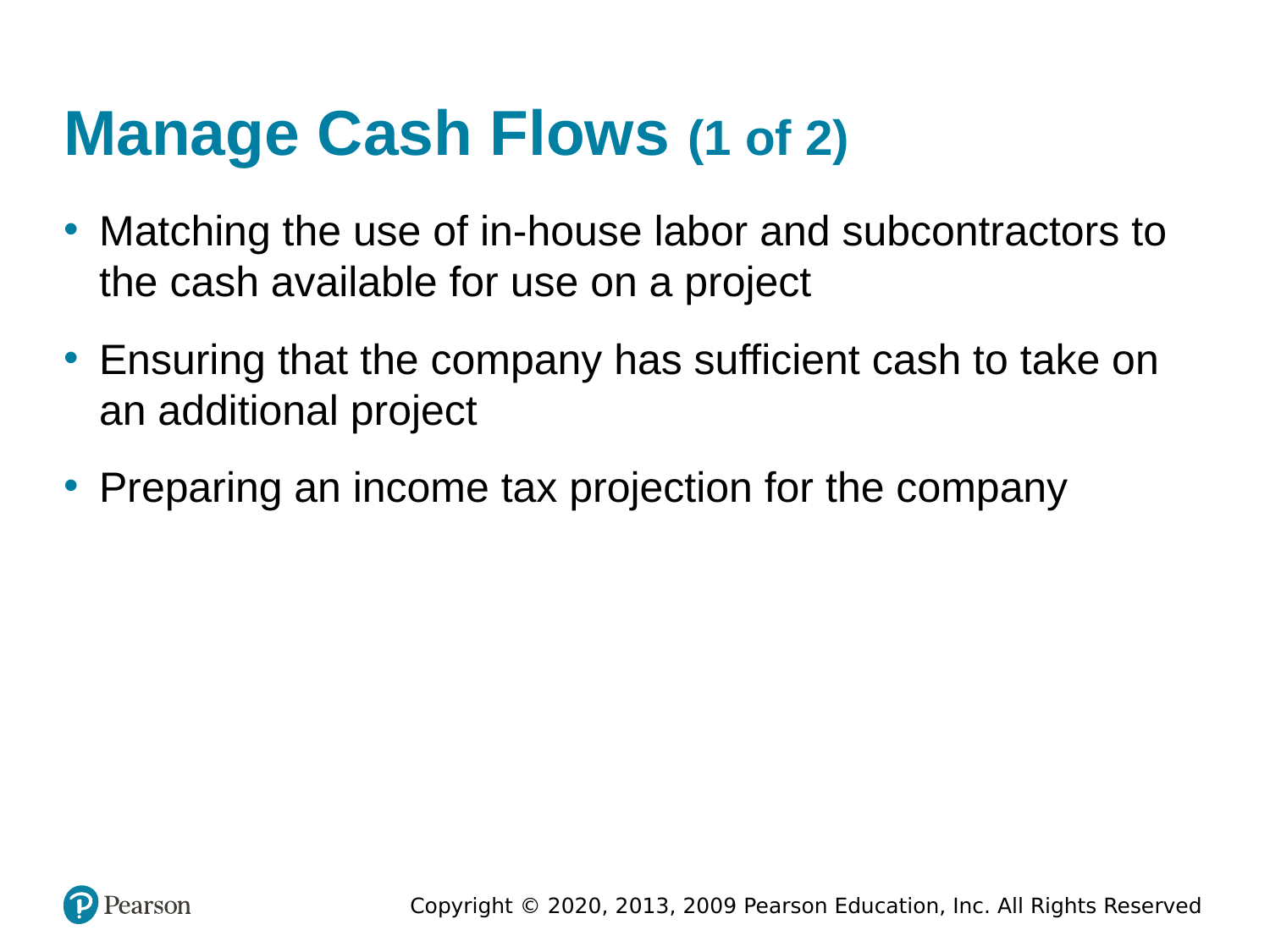

# Manage Cash Flows (1 of 2)
Matching the use of in-house labor and subcontractors to the cash available for use on a project
Ensuring that the company has sufficient cash to take on an additional project
Preparing an income tax projection for the company